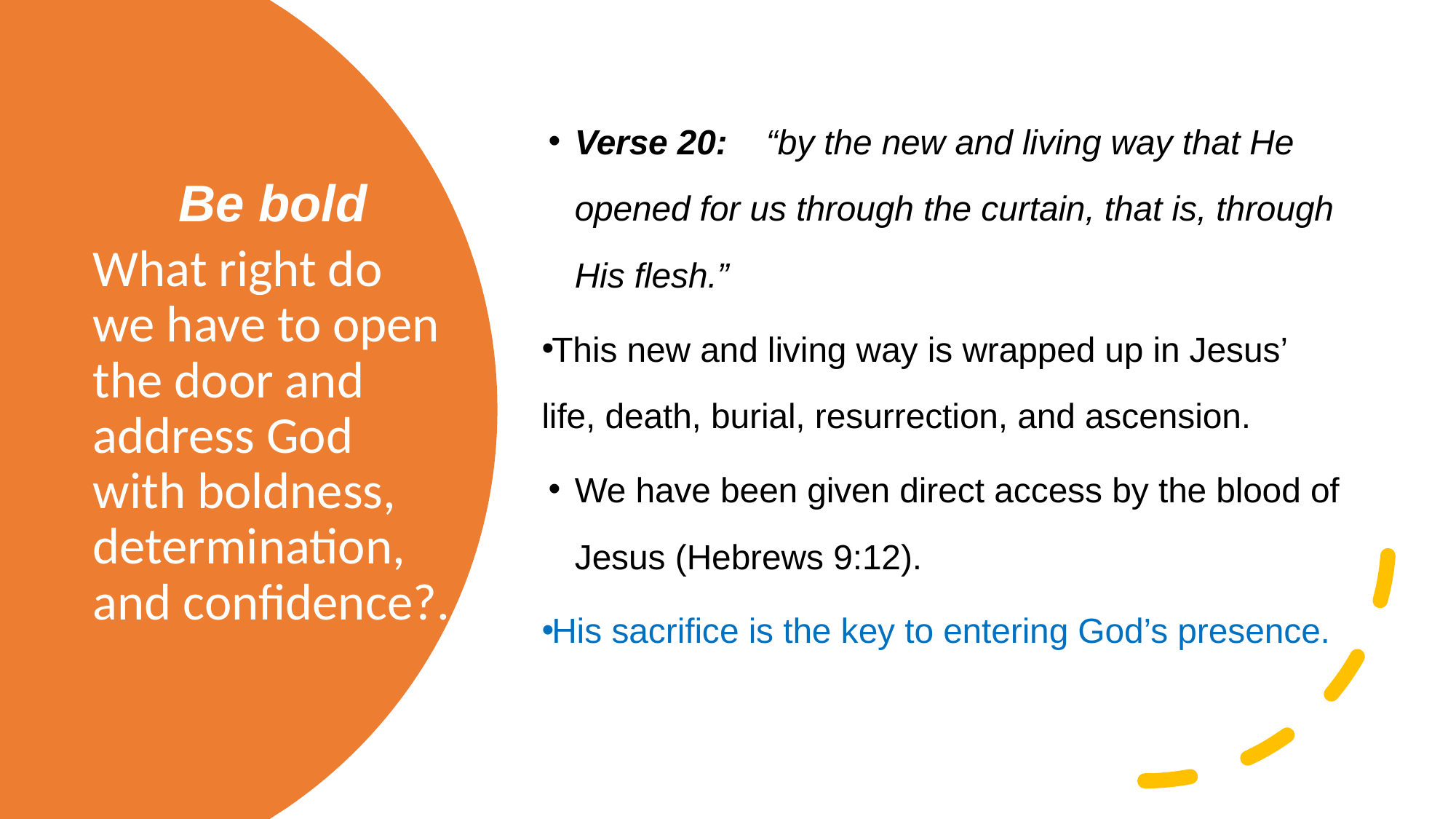

Verse 20:    “by the new and living way that He opened for us through the curtain, that is, through His flesh.”
This new and living way is wrapped up in Jesus’ life, death, burial, resurrection, and ascension.
We have been given direct access by the blood of Jesus (Hebrews 9:12).
His sacrifice is the key to entering God’s presence.

Be bold
What right do we have to open the door and address God with boldness, determination, and confidence?.